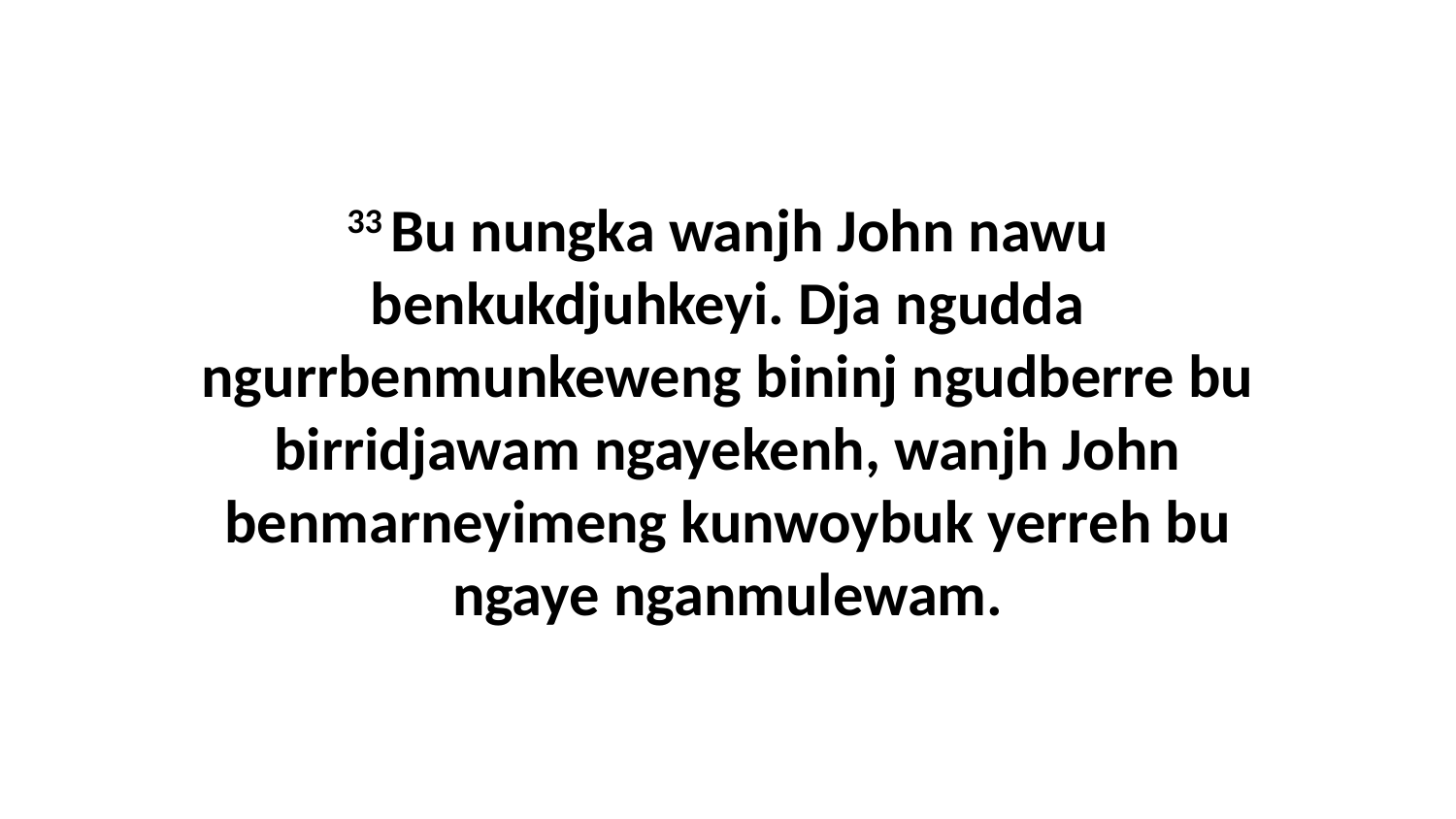

33 Bu nungka wanjh John nawu benkukdjuhkeyi. Dja ngudda ngurrbenmunkeweng bininj ngudberre bu birridjawam ngayekenh, wanjh John benmarneyimeng kunwoybuk yerreh bu ngaye nganmulewam.